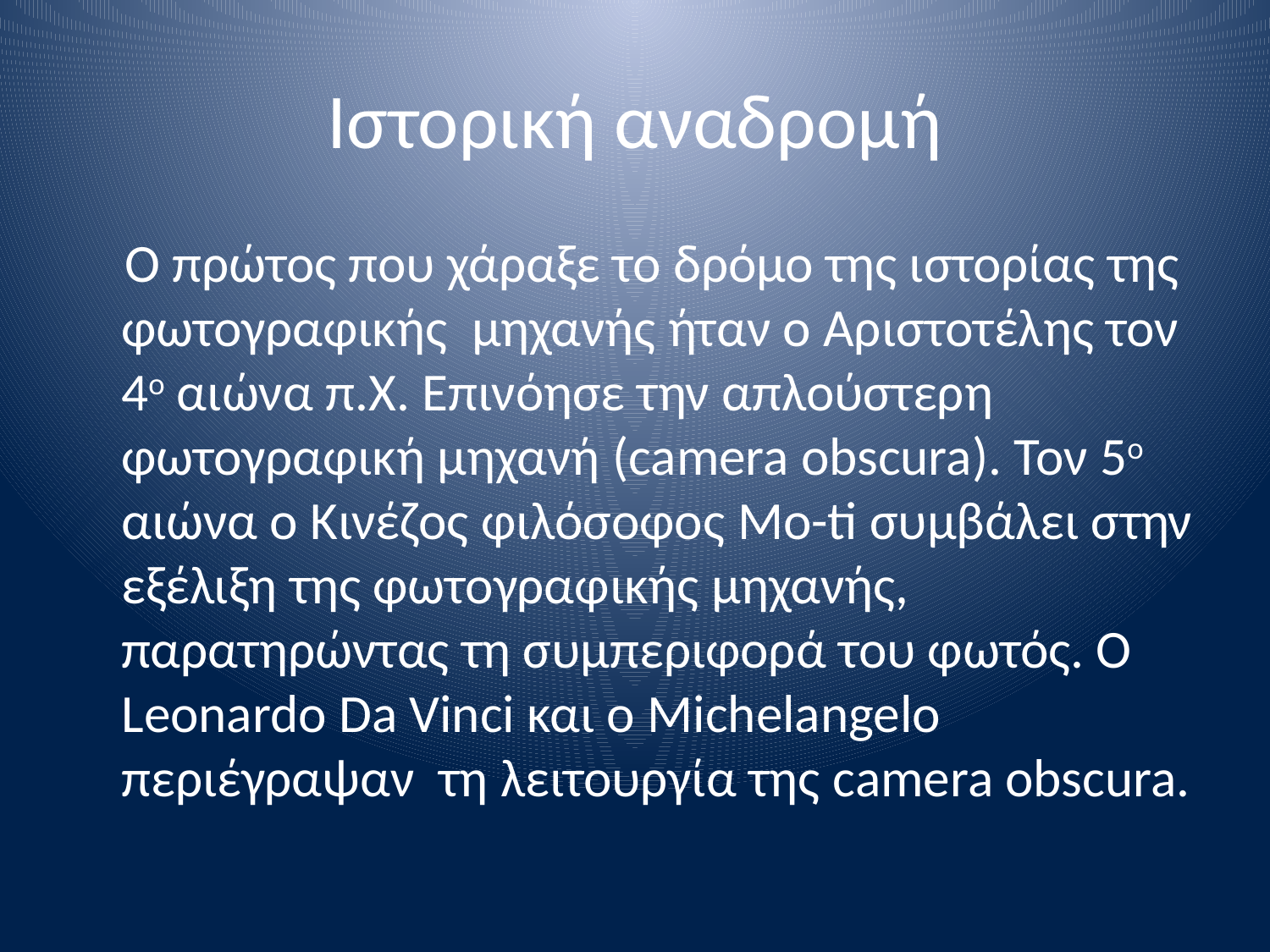

# Ιστορική αναδρομή
    Ο πρώτος που χάραξε το δρόμο της ιστορίας της φωτογραφικής  μηχανής ήταν ο Αριστοτέλης τον 4ο αιώνα π.Χ. Επινόησε την απλούστερη φωτογραφική μηχανή (camera obscura). Τον 5ο αιώνα ο Κινέζος φιλόσοφος Mo-ti συμβάλει στην εξέλιξη της φωτογραφικής μηχανής, παρατηρώντας τη συμπεριφορά του φωτός. Ο Leonardo Da Vinci και ο Michelangelo  περιέγραψαν  τη λειτουργία της camera obscura.